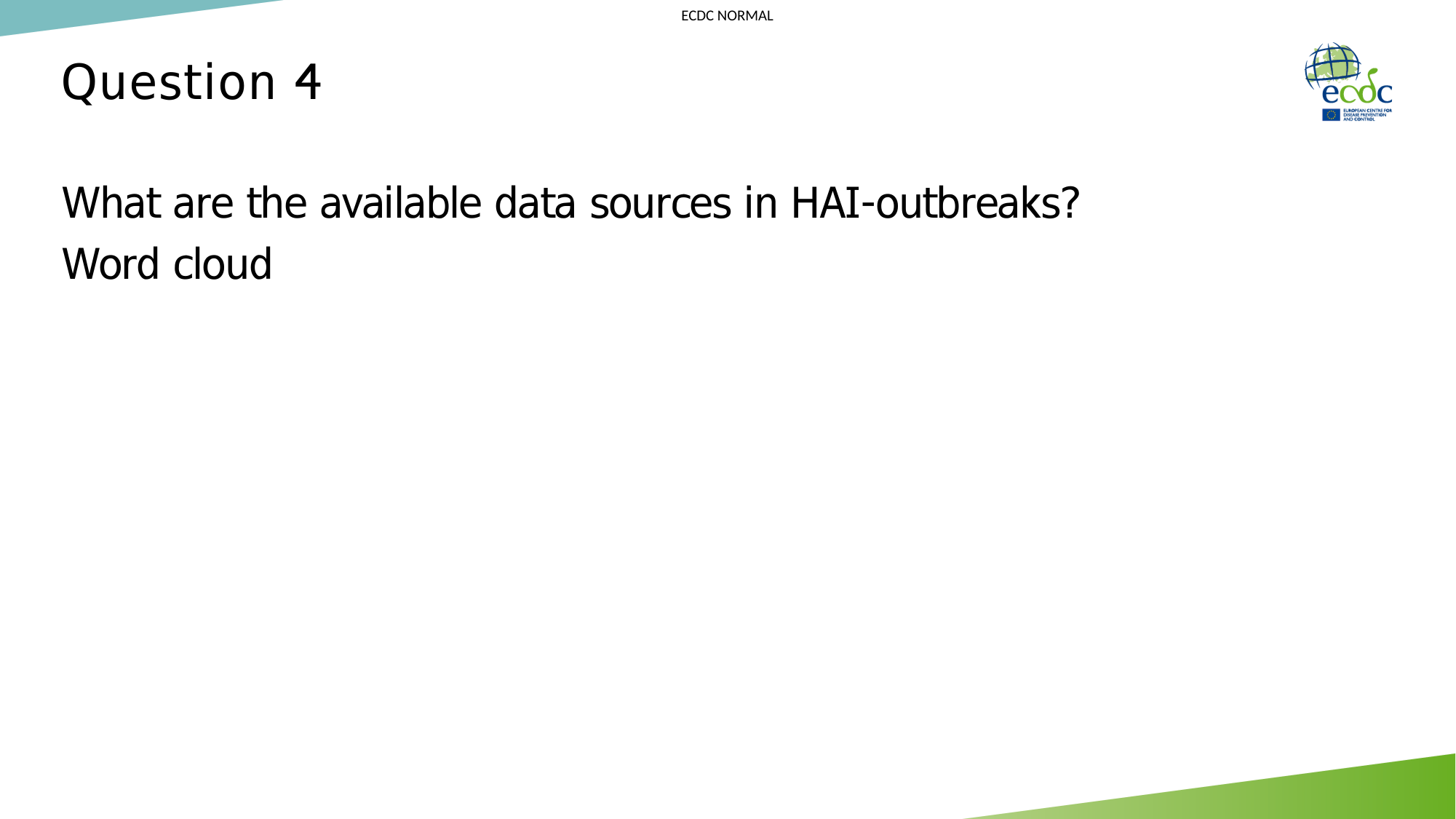

# Question 4
What are the available data sources in HAI-outbreaks?
Word cloud